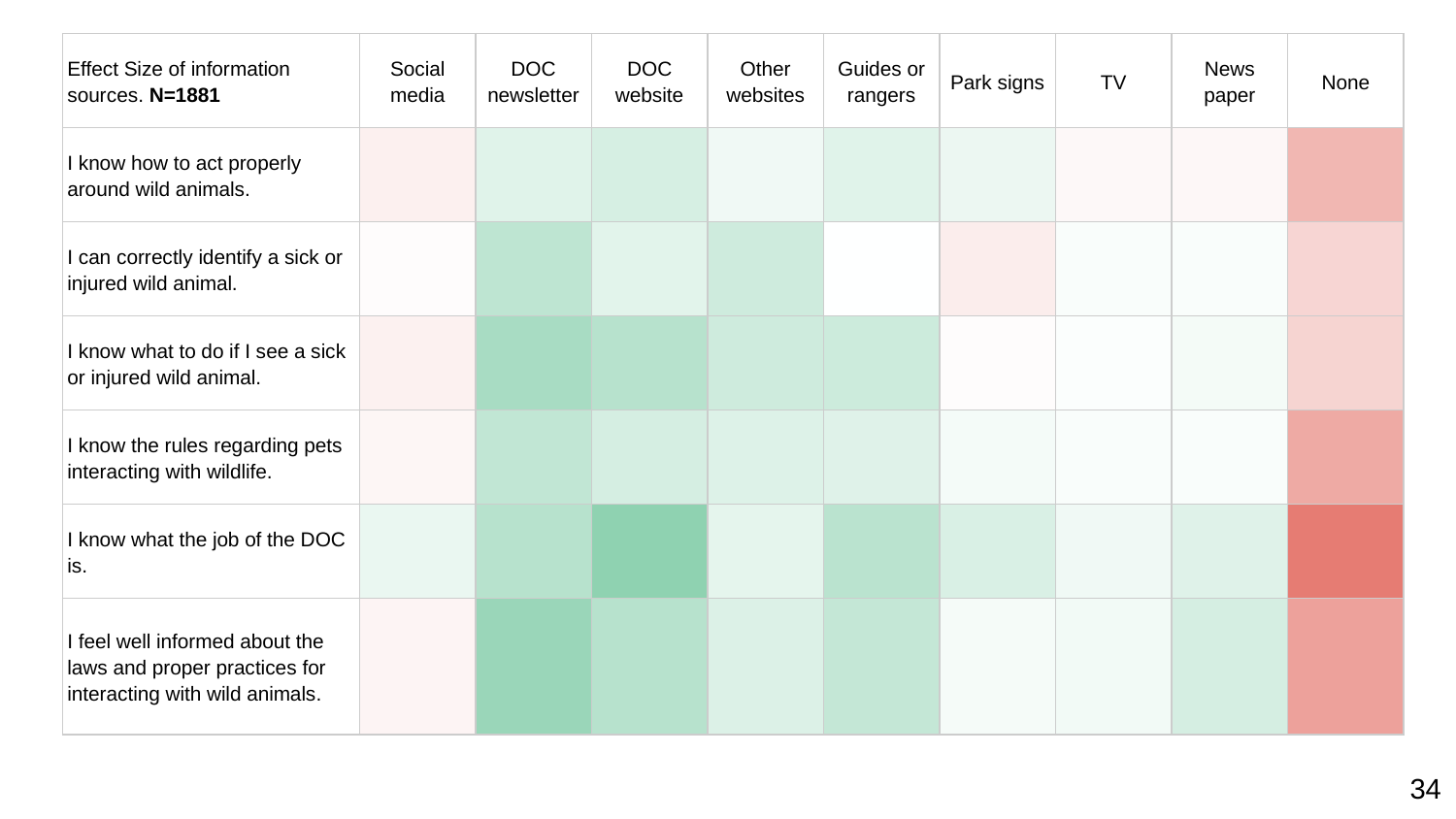

| Effect Size of information sources. N=1881 | Social media | DOC newsletter | DOC website | Other websites | Guides or rangers | Park signs | TV | News paper | None |
| --- | --- | --- | --- | --- | --- | --- | --- | --- | --- |
| I know how to act properly around wild animals. |  |  |  |  |  |  |  |  |  |
| I can correctly identify a sick or injured wild animal. |  |  |  |  |  |  |  |  |  |
| I know what to do if I see a sick or injured wild animal. |  |  |  |  |  |  |  |  |  |
| I know the rules regarding pets interacting with wildlife. |  |  |  |  |  |  |  |  |  |
| I know what the job of the DOC is. |  |  |  |  |  |  |  |  |  |
| I feel well informed about the laws and proper practices for interacting with wild animals. |  |  |  |  |  |  |  |  |  |
34